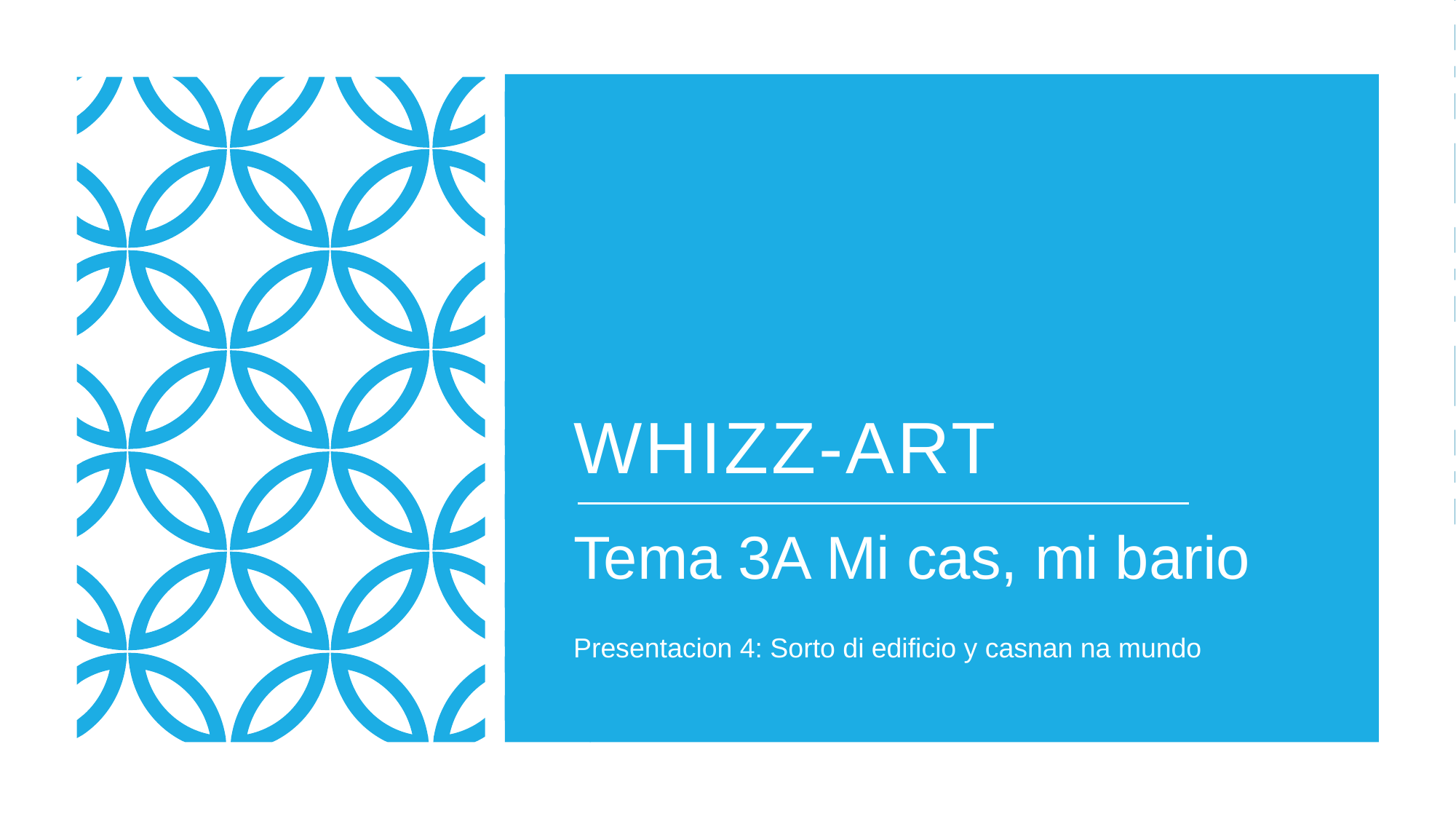

# Whizz-Art

Tema 3A Mi cas, mi bario

Presentacion 4: Sorto di edificio y casnan na mundo